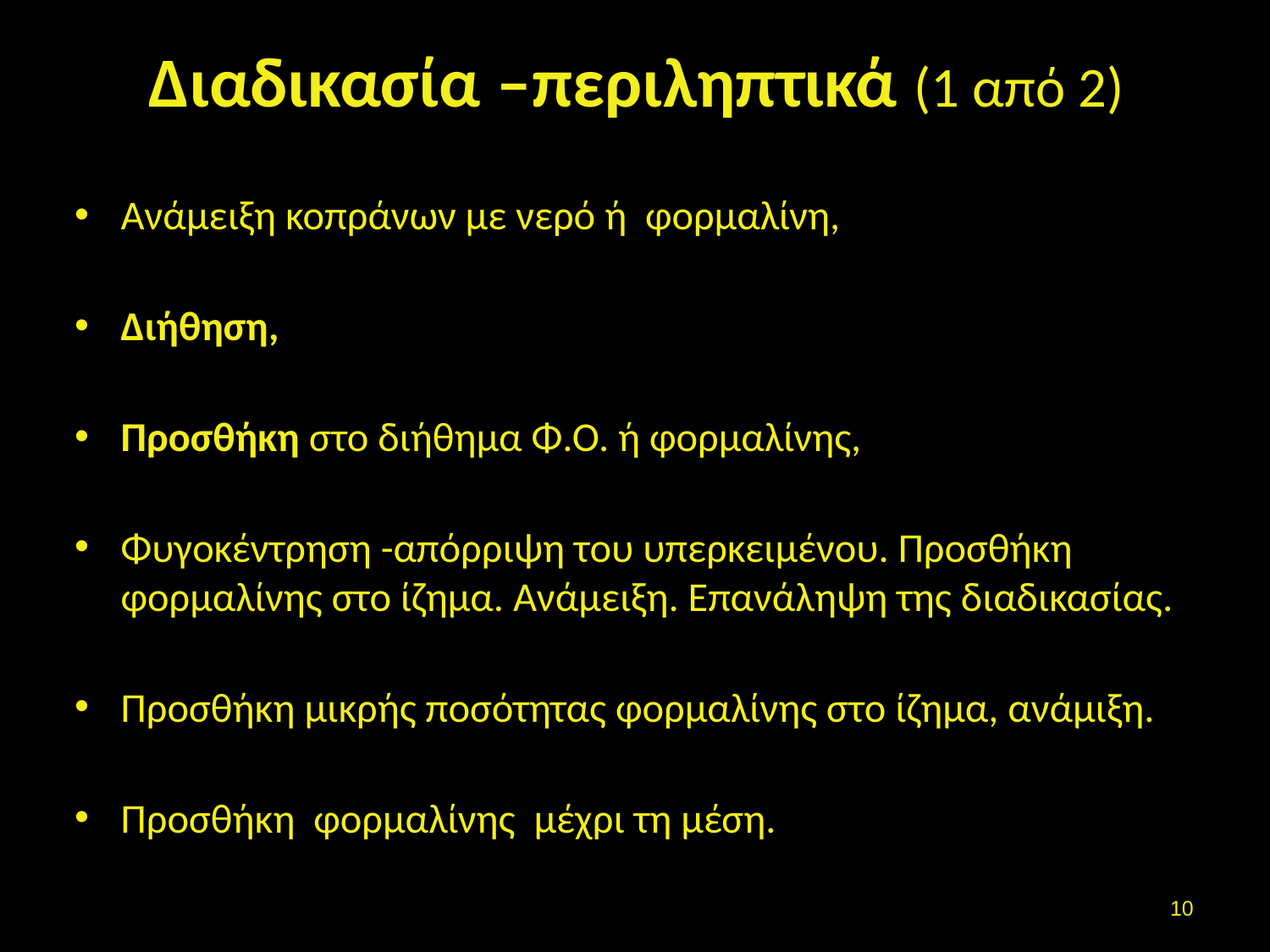

# Διαδικασία –περιληπτικά (1 από 2)
Ανάμειξη κοπράνων με νερό ή  φορμαλίνη,
Διήθηση,
Προσθήκη στο διήθημα Φ.Ο. ή φορμαλίνης,
Φυγοκέντρηση -απόρριψη του υπερκειμένου. Προσθήκη  φορμαλίνης στο ίζημα. Ανάμειξη. Επανάληψη της διαδικασίας.
Προσθήκη μικρής ποσότητας φορμαλίνης στο ίζημα, ανάμιξη.
Προσθήκη  φορμαλίνης  μέχρι τη μέση.
10